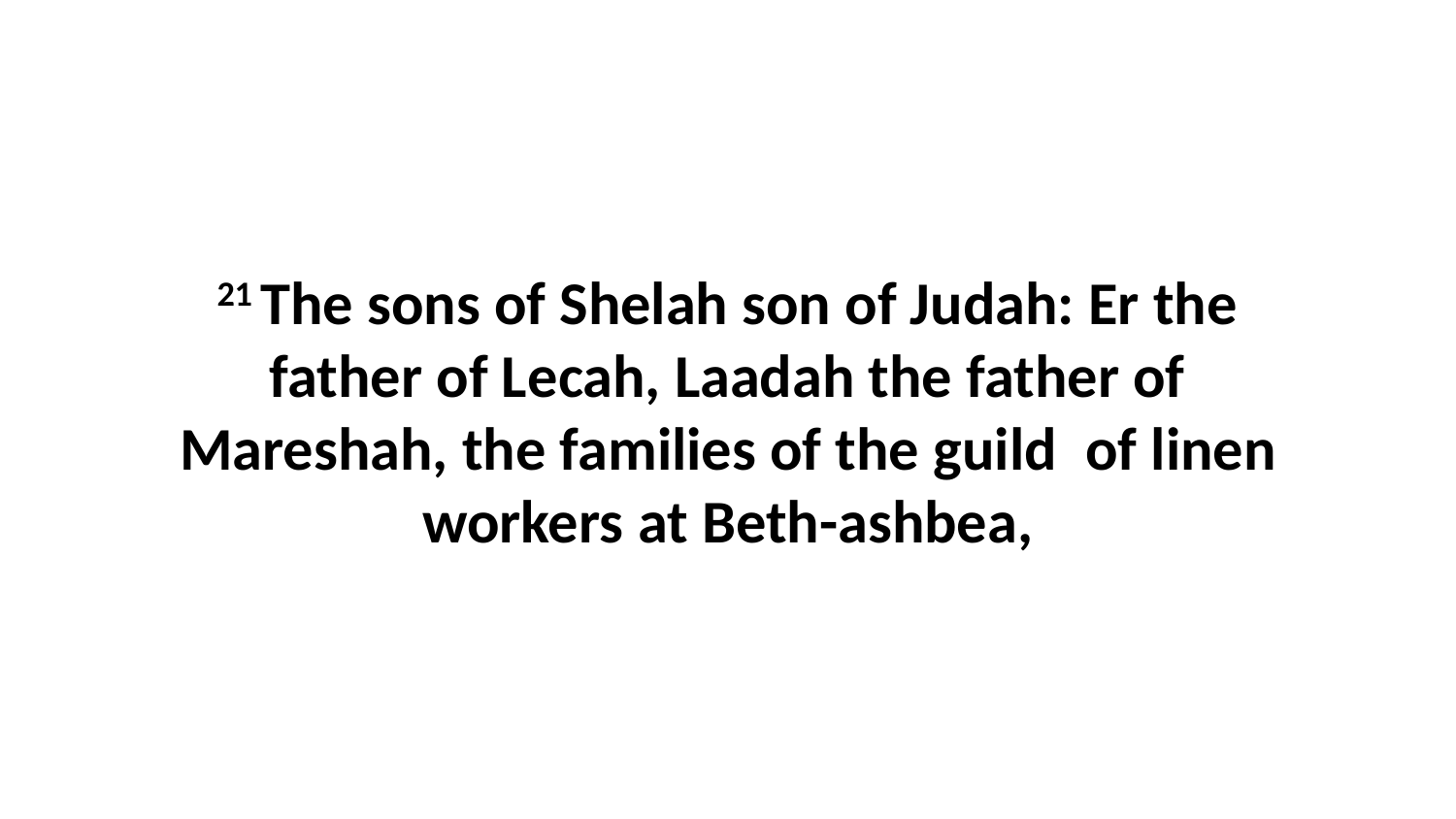

21 The sons of Shelah son of Judah: Er the father of Lecah, Laadah the father of Mareshah, the families of the guild  of linen workers at Beth-ashbea,